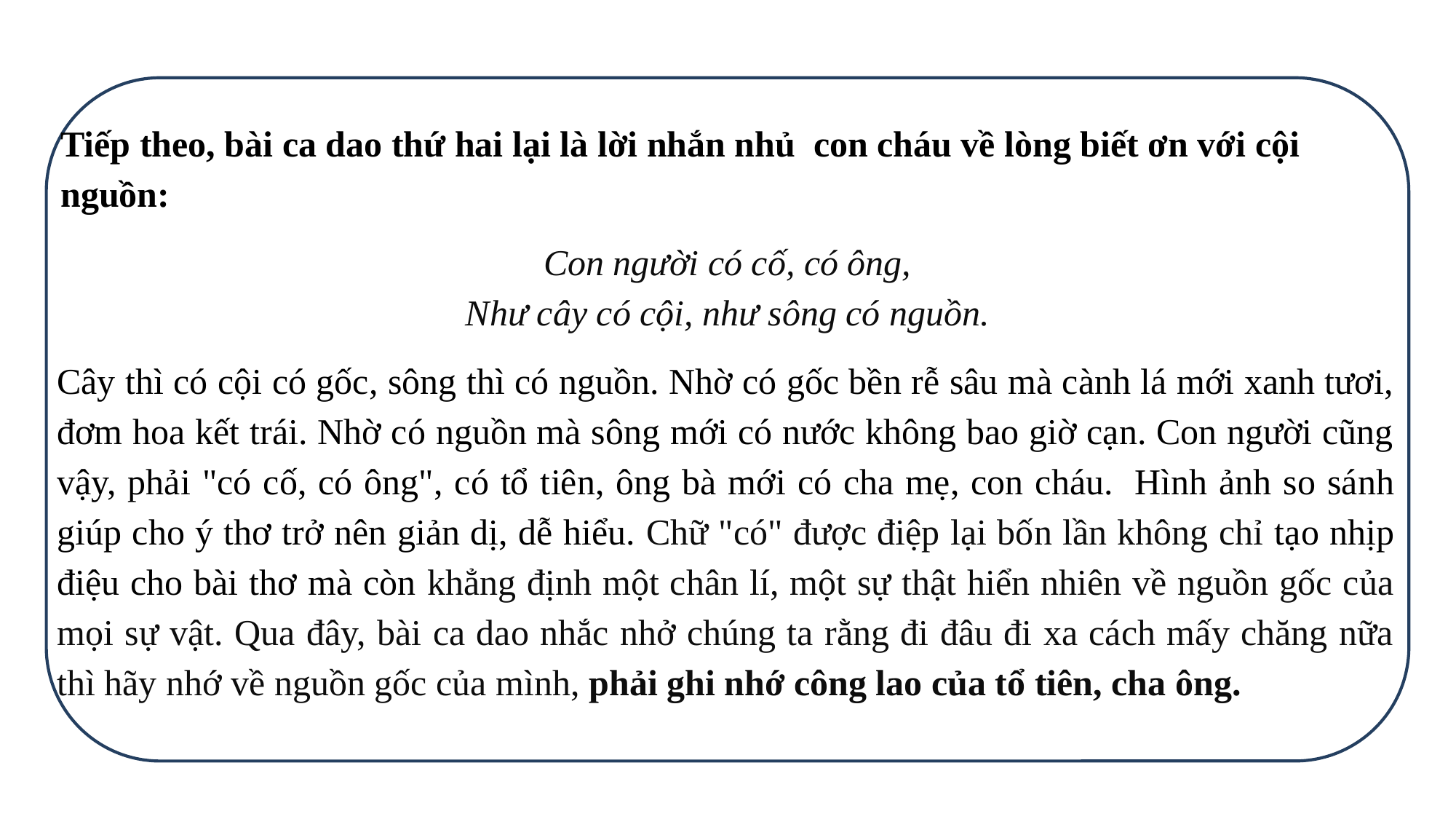

Tiếp theo, bài ca dao thứ hai lại là lời nhắn nhủ  con cháu về lòng biết ơn với cội nguồn:
Con người có cố, có ông,
Như cây có cội, như sông có nguồn.
Cây thì có cội có gốc, sông thì có nguồn. Nhờ có gốc bền rễ sâu mà cành lá mới xanh tươi, đơm hoa kết trái. Nhờ có nguồn mà sông mới có nước không bao giờ cạn. Con người cũng vậy, phải "có cố, có ông", có tổ tiên, ông bà mới có cha mẹ, con cháu.  Hình ảnh so sánh giúp cho ý thơ trở nên giản dị, dễ hiểu. Chữ "có" được điệp lại bốn lần không chỉ tạo nhịp điệu cho bài thơ mà còn khẳng định một chân lí, một sự thật hiển nhiên về nguồn gốc của mọi sự vật. Qua đây, bài ca dao nhắc nhở chúng ta rằng đi đâu đi xa cách mấy chăng nữa thì hãy nhớ về nguồn gốc của mình, phải ghi nhớ công lao của tổ tiên, cha ông.